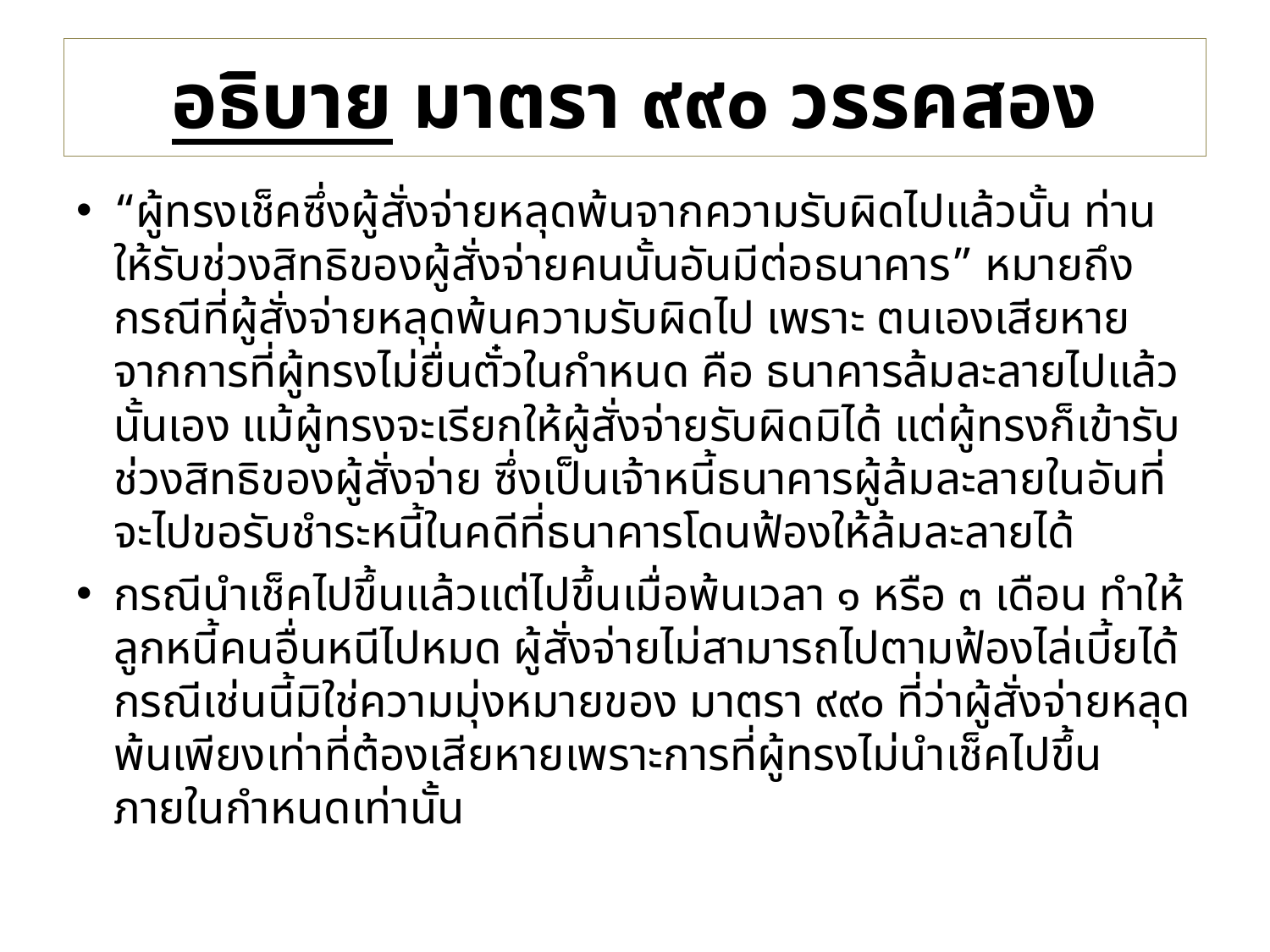

# อธิบาย มาตรา ๙๙๐ วรรคสอง
“ผู้ทรงเช็คซึ่งผู้สั่งจ่ายหลุดพ้นจากความรับผิดไปแล้วนั้น ท่านให้รับช่วงสิทธิของผู้สั่งจ่ายคนนั้นอันมีต่อธนาคาร” หมายถึงกรณีที่ผู้สั่งจ่ายหลุดพ้นความรับผิดไป เพราะ ตนเองเสียหายจากการที่ผู้ทรงไม่ยื่นตั๋วในกำหนด คือ ธนาคารล้มละลายไปแล้วนั้นเอง แม้ผู้ทรงจะเรียกให้ผู้สั่งจ่ายรับผิดมิได้ แต่ผู้ทรงก็เข้ารับช่วงสิทธิของผู้สั่งจ่าย ซึ่งเป็นเจ้าหนี้ธนาคารผู้ล้มละลายในอันที่จะไปขอรับชำระหนี้ในคดีที่ธนาคารโดนฟ้องให้ล้มละลายได้
กรณีนำเช็คไปขึ้นแล้วแต่ไปขึ้นเมื่อพ้นเวลา ๑ หรือ ๓ เดือน ทำให้ลูกหนี้คนอื่นหนีไปหมด ผู้สั่งจ่ายไม่สามารถไปตามฟ้องไล่เบี้ยได้ กรณีเช่นนี้มิใช่ความมุ่งหมายของ มาตรา ๙๙๐ ที่ว่าผู้สั่งจ่ายหลุดพ้นเพียงเท่าที่ต้องเสียหายเพราะการที่ผู้ทรงไม่นำเช็คไปขึ้นภายในกำหนดเท่านั้น